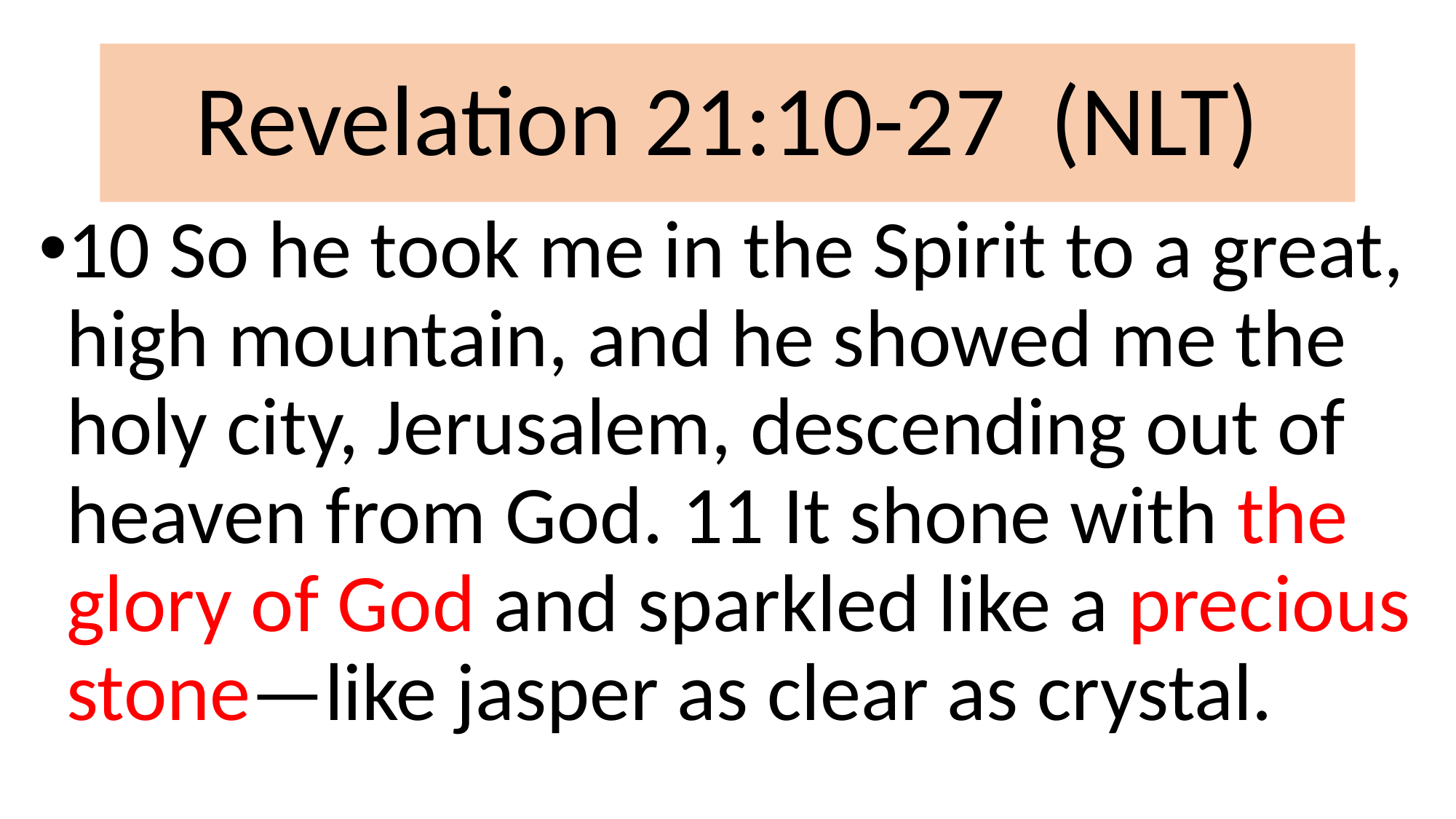

# Revelation 21:10-27  (NLT)
10 So he took me in the Spirit to a great, high mountain, and he showed me the holy city, Jerusalem, descending out of heaven from God. 11 It shone with the glory of God and sparkled like a precious stone—like jasper as clear as crystal.